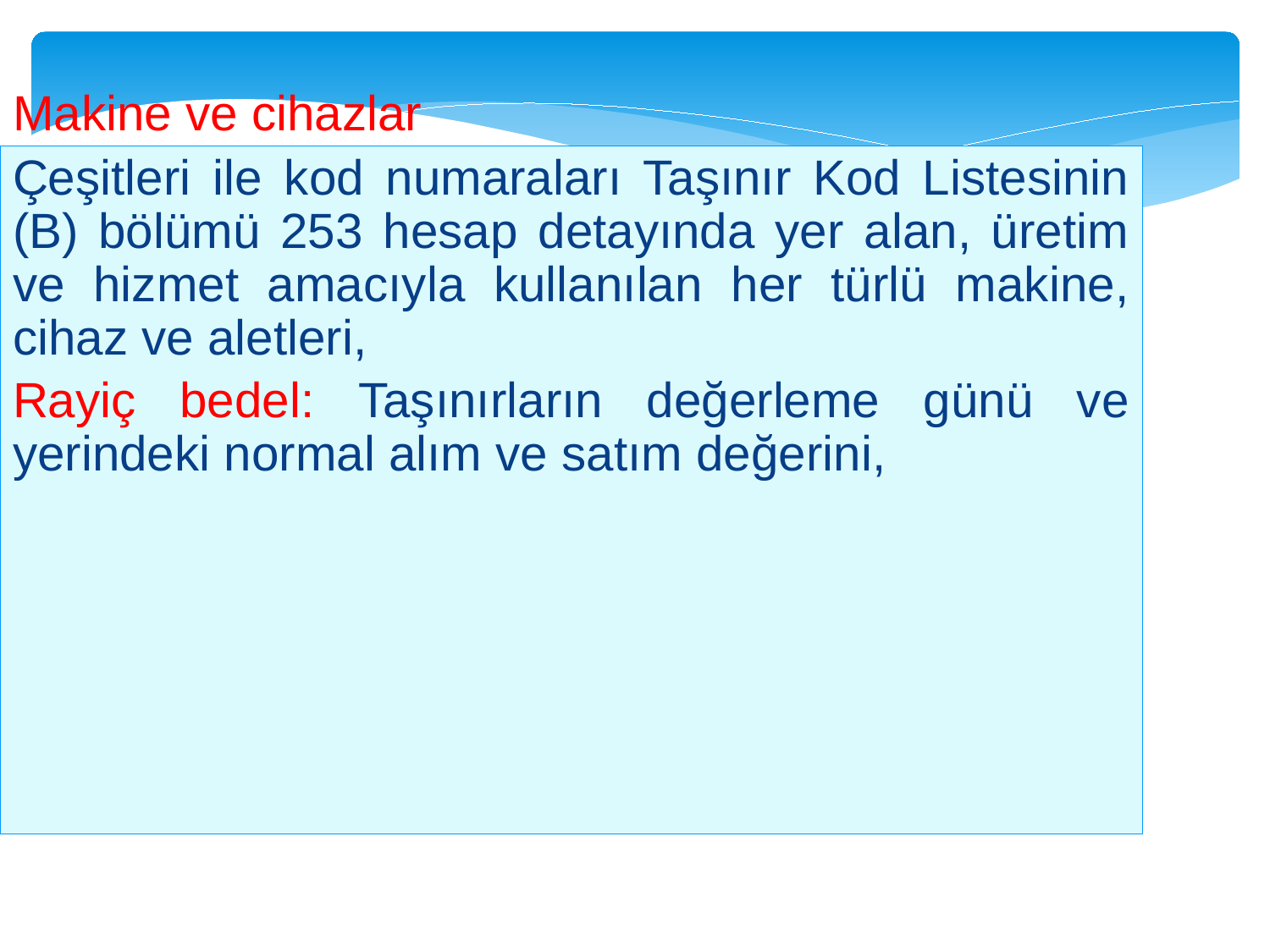

Makine ve cihazlar
Çeşitleri ile kod numaraları Taşınır Kod Listesinin (B) bölümü 253 hesap detayında yer alan, üretim ve hizmet amacıyla kullanılan her türlü makine, cihaz ve aletleri,
Rayiç bedel: Taşınırların değerleme günü ve yerindeki normal alım ve satım değerini,